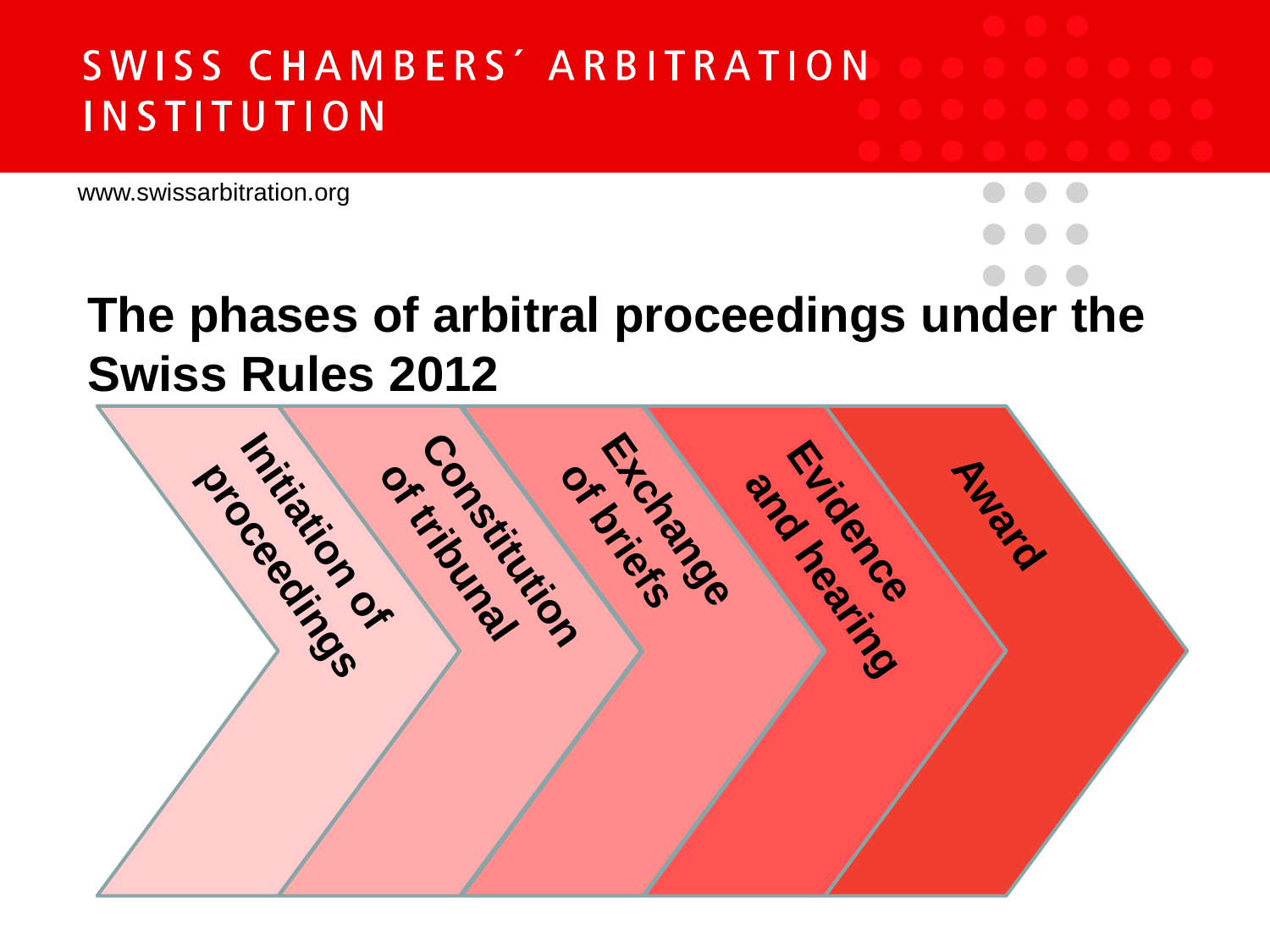

The phases of arbitral proceedings under the Swiss Rules 2012

Exchange of briefs
Evidence and hearing
Constitution of tribunal
Initiation of proceedings
Award